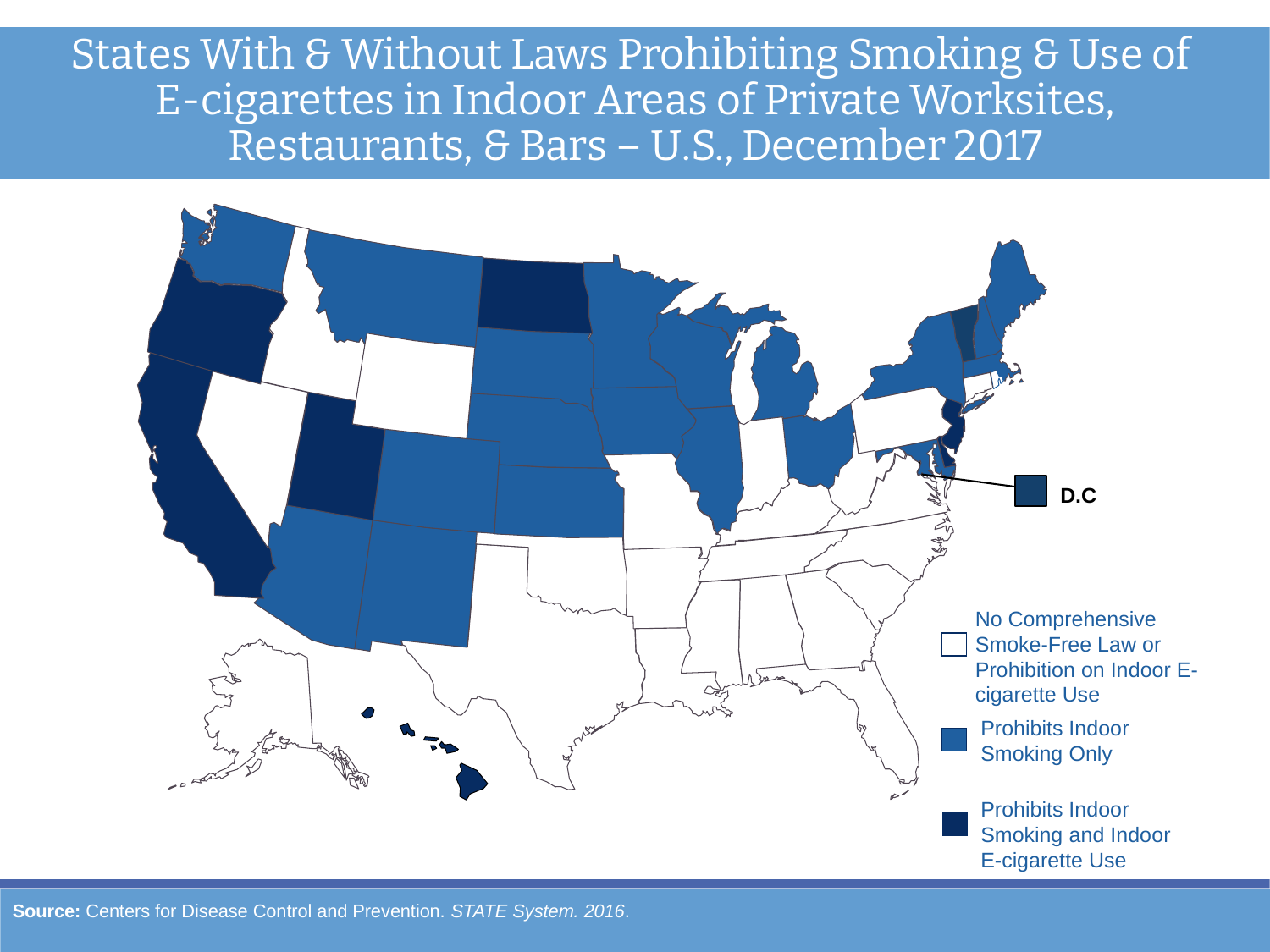

States With & Without Laws Prohibiting Smoking & Use of
E-cigarettes in Indoor Areas of Private Worksites, Restaurants, & Bars – U.S., December 2017

D.C

No Comprehensive Smoke-Free Law or Prohibition on Indoor E-cigarette Use

Prohibits Indoor Smoking Only

Prohibits Indoor Smoking and Indoor E-cigarette Use

Source: Centers for Disease Control and Prevention. STATE System. 2016.